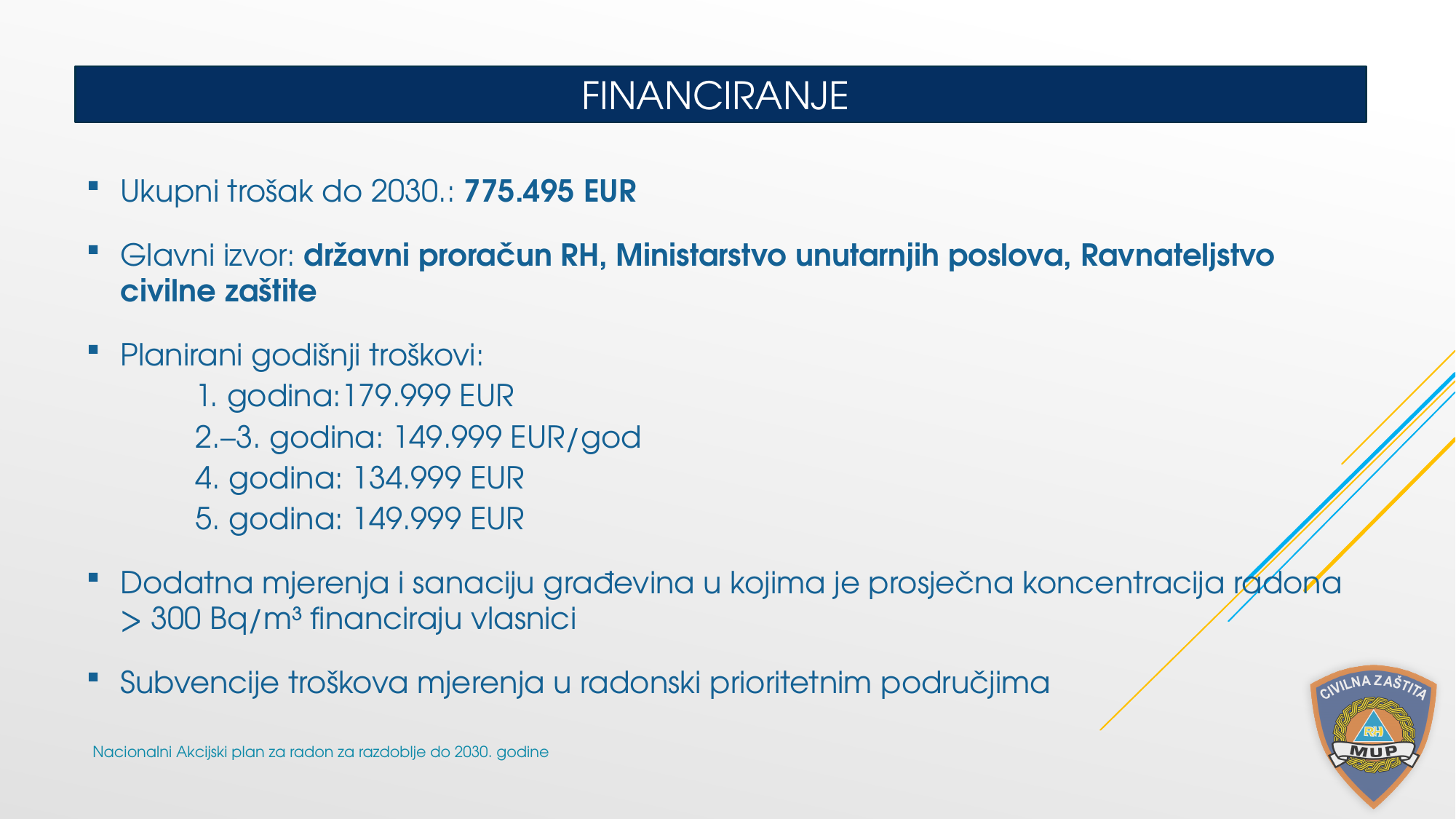

FINANCIRANJE
Ukupni trošak do 2030.: 775.495 EUR
Glavni izvor: državni proračun RH, Ministarstvo unutarnjih poslova, Ravnateljstvo civilne zaštite
Planirani godišnji troškovi:
	1. godina:179.999 EUR
	2.–3. godina: 149.999 EUR/god
	4. godina: 134.999 EUR
	5. godina: 149.999 EUR
Dodatna mjerenja i sanaciju građevina u kojima je prosječna koncentracija radona > 300 Bq/m³ financiraju vlasnici
Subvencije troškova mjerenja u radonski prioritetnim područjima
Nacionalni Akcijski plan za radon za razdoblje do 2030. godine